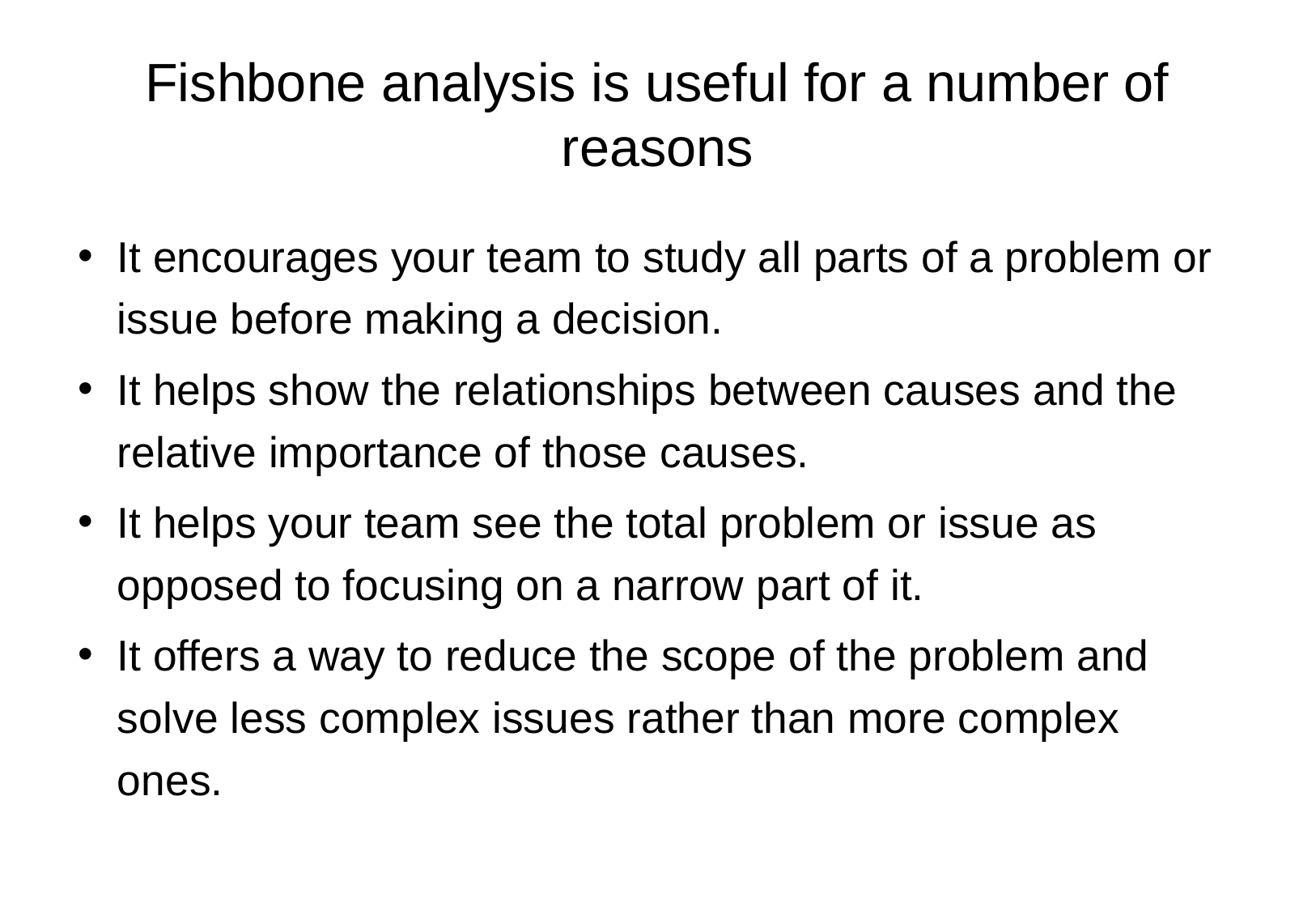

# Fishbone analysis is useful for a number of reasons
It encourages your team to study all parts of a problem or issue before making a decision.
It helps show the relationships between causes and the relative importance of those causes.
It helps your team see the total problem or issue as opposed to focusing on a narrow part of it.
It offers a way to reduce the scope of the problem and solve less complex issues rather than more complex ones.